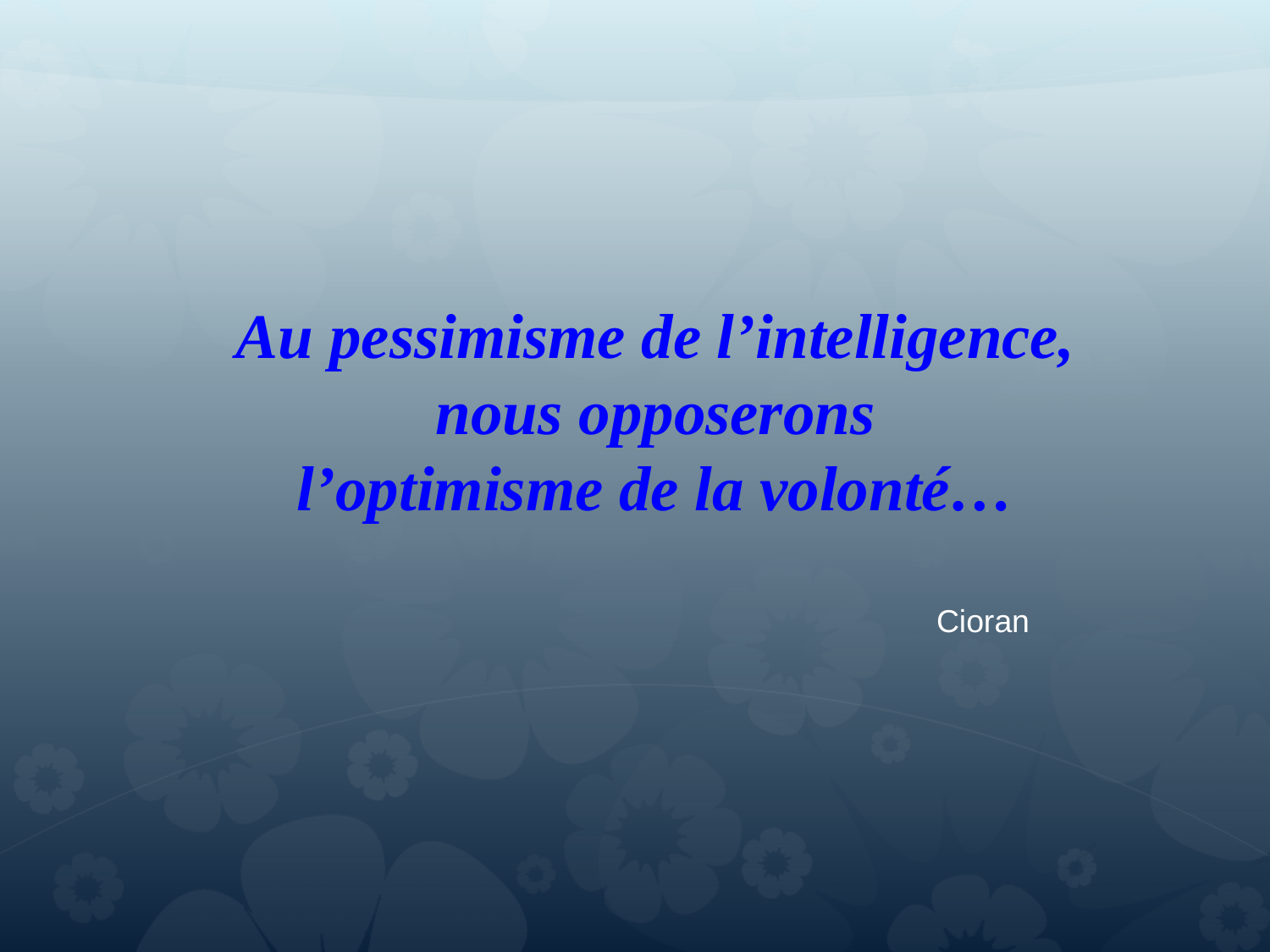

Au pessimisme de l’intelligence,
nous opposerons
l’optimisme de la volonté…
Cioran